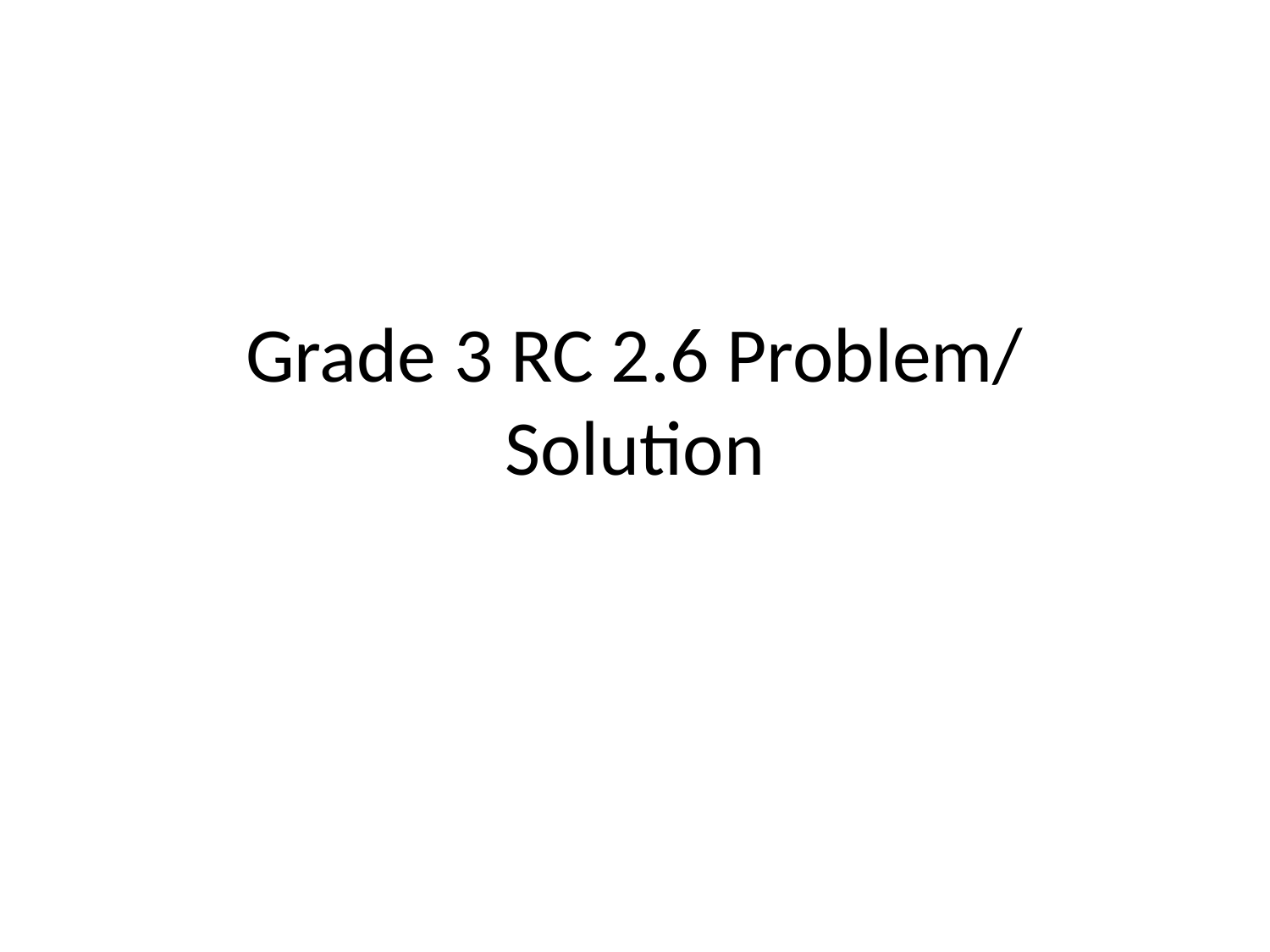

# Grade 3 RC 2.6 Problem/ Solution